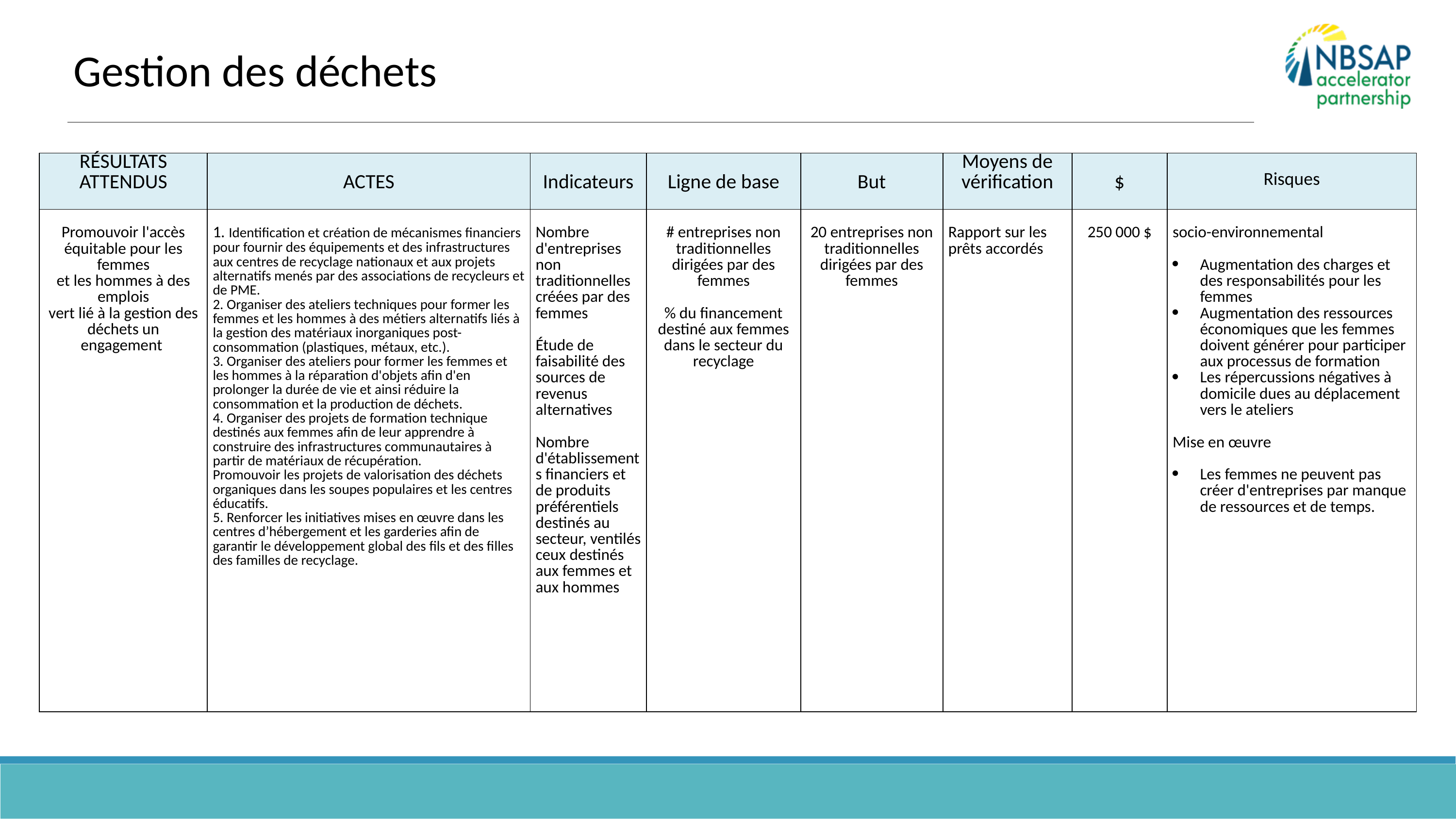

Inégalités de genre répandues dans les secteurs environnementaux

Gestion des déchets​

| RÉSULTATS ATTENDUS | ACTES | Indicateurs | Ligne de base | But | Moyens de vérification | $ | Risques |
| --- | --- | --- | --- | --- | --- | --- | --- |
| Promouvoir l'accès équitable pour les femmes et les hommes à des emplois vert lié à la gestion des déchets un engagement | 1. Identification et création de mécanismes financiers pour fournir des équipements et des infrastructures aux centres de recyclage nationaux et aux projets alternatifs menés par des associations de recycleurs et de PME. 2. Organiser des ateliers techniques pour former les femmes et les hommes à des métiers alternatifs liés à la gestion des matériaux inorganiques post-consommation (plastiques, métaux, etc.). 3. Organiser des ateliers pour former les femmes et les hommes à la réparation d'objets afin d'en prolonger la durée de vie et ainsi réduire la consommation et la production de déchets. 4. Organiser des projets de formation technique destinés aux femmes afin de leur apprendre à construire des infrastructures communautaires à partir de matériaux de récupération. Promouvoir les projets de valorisation des déchets organiques dans les soupes populaires et les centres éducatifs. 5. Renforcer les initiatives mises en œuvre dans les centres d’hébergement et les garderies afin de garantir le développement global des fils et des filles des familles de recyclage. | Nombre d'entreprises non traditionnelles créées par des femmes   Étude de faisabilité des sources de revenus alternatives   Nombre d'établissements financiers et de produits préférentiels destinés au secteur, ventilés ceux destinés aux femmes et aux hommes | # entreprises non traditionnelles dirigées par des femmes % du financement destiné aux femmes dans le secteur du recyclage | 20 entreprises non traditionnelles dirigées par des femmes | Rapport sur les prêts accordés | 250 000 $ | socio-environnemental   Augmentation des charges et des responsabilités pour les femmes Augmentation des ressources économiques que les femmes doivent générer pour participer aux processus de formation Les répercussions négatives à domicile dues au déplacement vers le ateliers   Mise en œuvre   Les femmes ne peuvent pas créer d'entreprises par manque de ressources et de temps. |